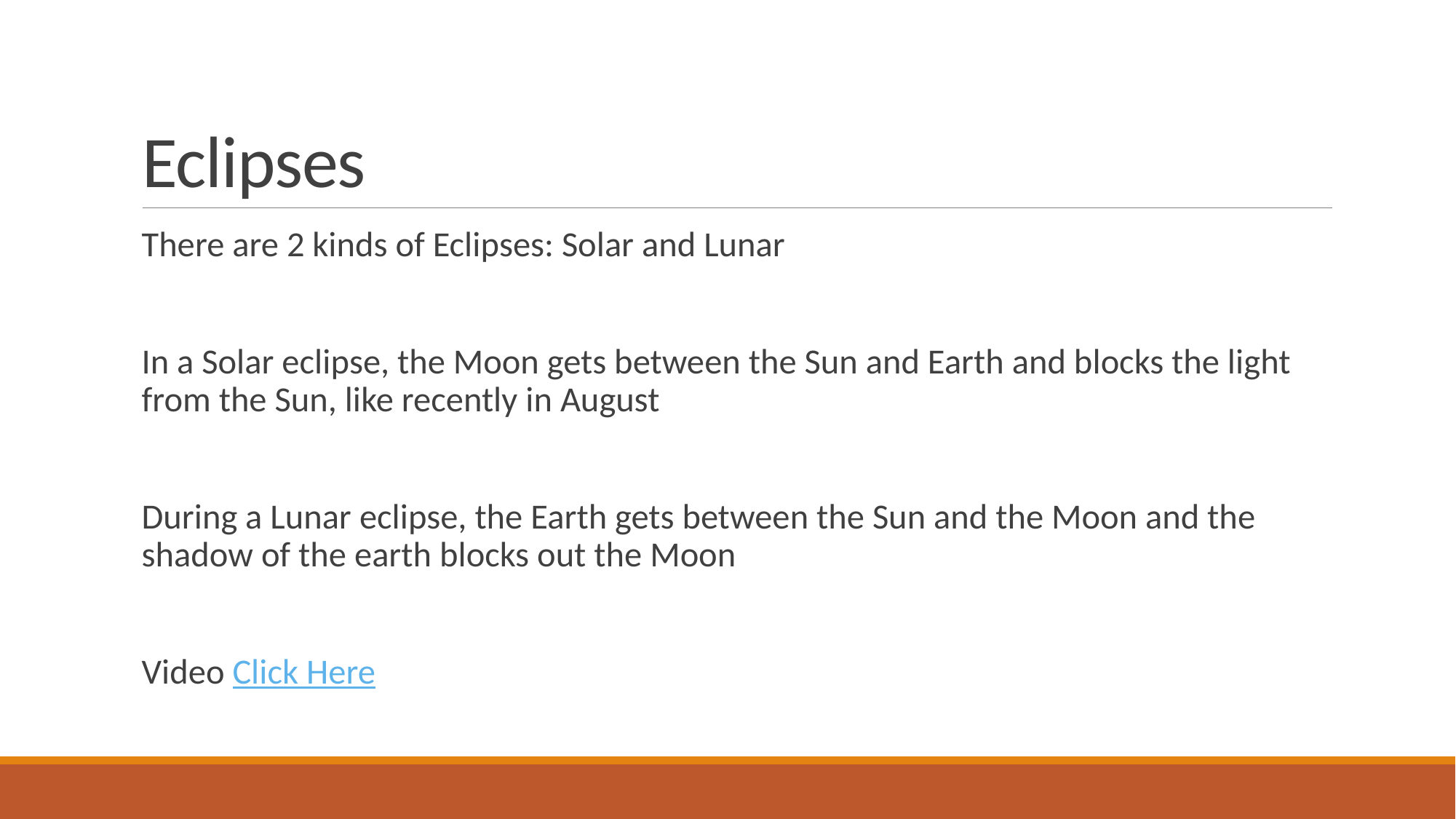

# Eclipses
There are 2 kinds of Eclipses: Solar and Lunar

In a Solar eclipse, the Moon gets between the Sun and Earth and blocks the light from the Sun, like recently in August

During a Lunar eclipse, the Earth gets between the Sun and the Moon and the shadow of the earth blocks out the Moon

Video Click Here